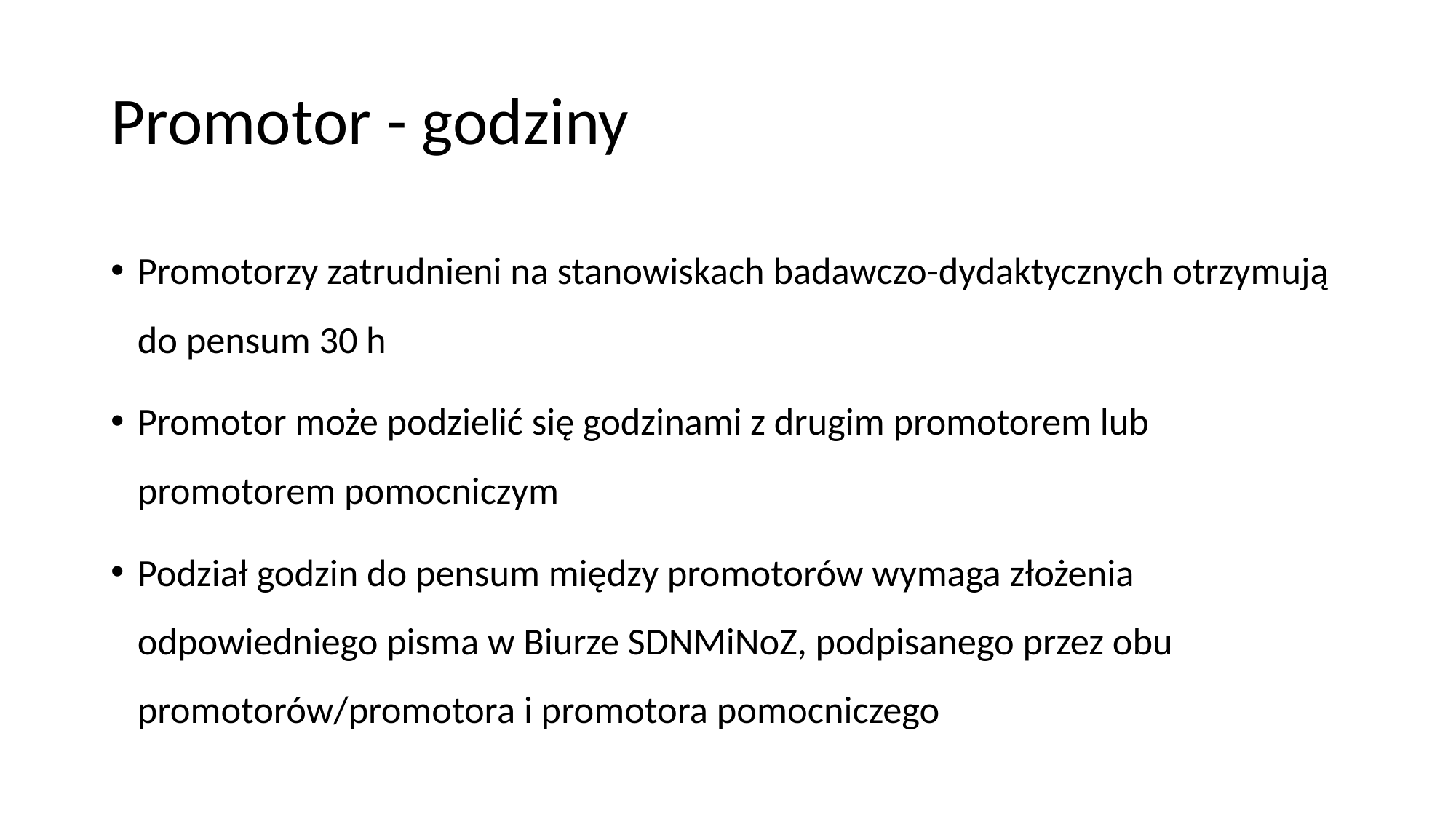

# Promotor - godziny
Promotorzy zatrudnieni na stanowiskach badawczo-dydaktycznych otrzymują do pensum 30 h
Promotor może podzielić się godzinami z drugim promotorem lub promotorem pomocniczym
Podział godzin do pensum między promotorów wymaga złożenia odpowiedniego pisma w Biurze SDNMiNoZ, podpisanego przez obu promotorów/promotora i promotora pomocniczego